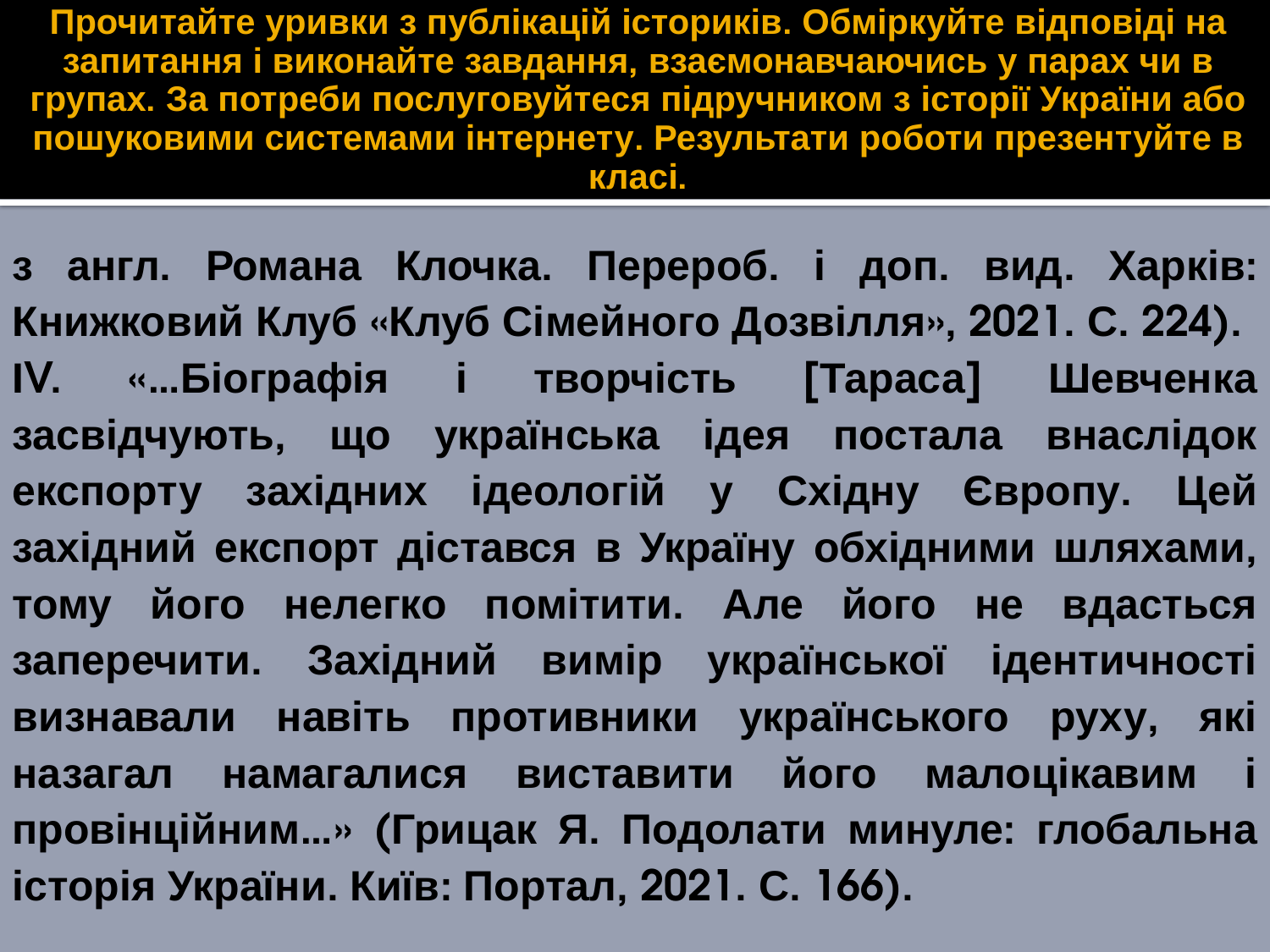

# Прочитайте уривки з публікацій істориків. Обміркуйте відповіді на запитання і виконайте завдання, взаємонавчаючись у парах чи в групах. За потреби послуговуйтеся підручником з історії України або пошуковими системами інтернету. Результати роботи презентуйте в класі.
з англ. Романа Клочка. Перероб. і доп. вид. Харків: Книжковий Клуб «Клуб Сімейного Дозвілля», 2021. С. 224).
ІV. «…Біографія і творчість [Тараса] Шевченка засвідчують, що українська ідея постала внаслідок експорту західних ідеологій у Східну Європу. Цей західний експорт дістався в Україну обхідними шляхами, тому його нелегко помітити. Але його не вдасться заперечити. Західний вимір української ідентичності визнавали навіть противники українського руху, які назагал намагалися виставити його малоцікавим і провінційним…» (Грицак Я. Подолати минуле: глобальна історія України. Київ: Портал, 2021. С. 166).